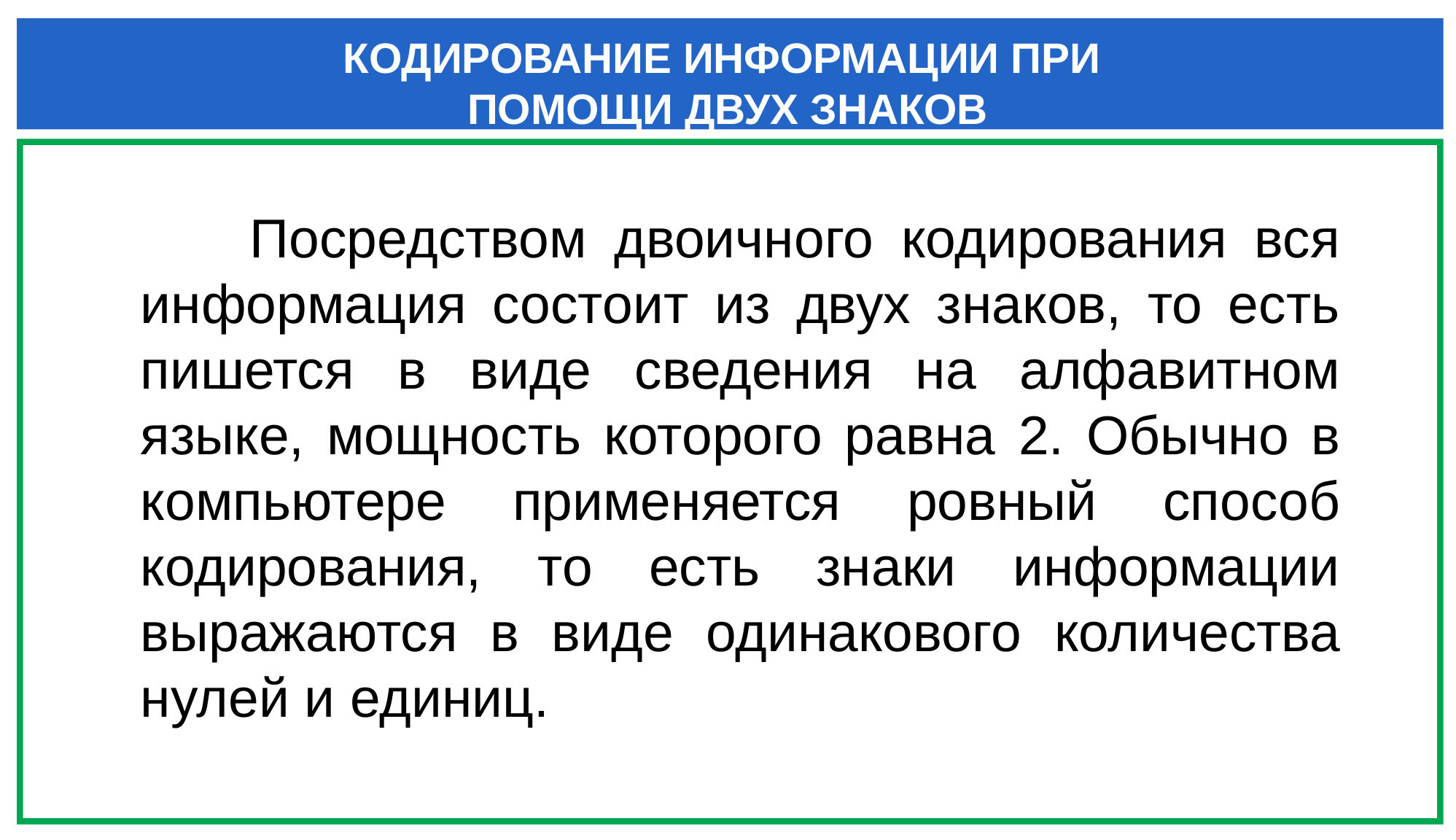

КОДИРОВАНИЕ ИНФОРМАЦИИ ПРИ
ПОМОЩИ ДВУХ ЗНАКОВ
    Посредством двоичного кодирования вся информация состоит из двух знаков, то есть пишется в виде сведения на алфавитном языке, мощность которого равна 2. Обычно в компьютере применяется ровный способ кодирования, то есть знаки информации выражаются в виде одинакового количества нулей и единиц.